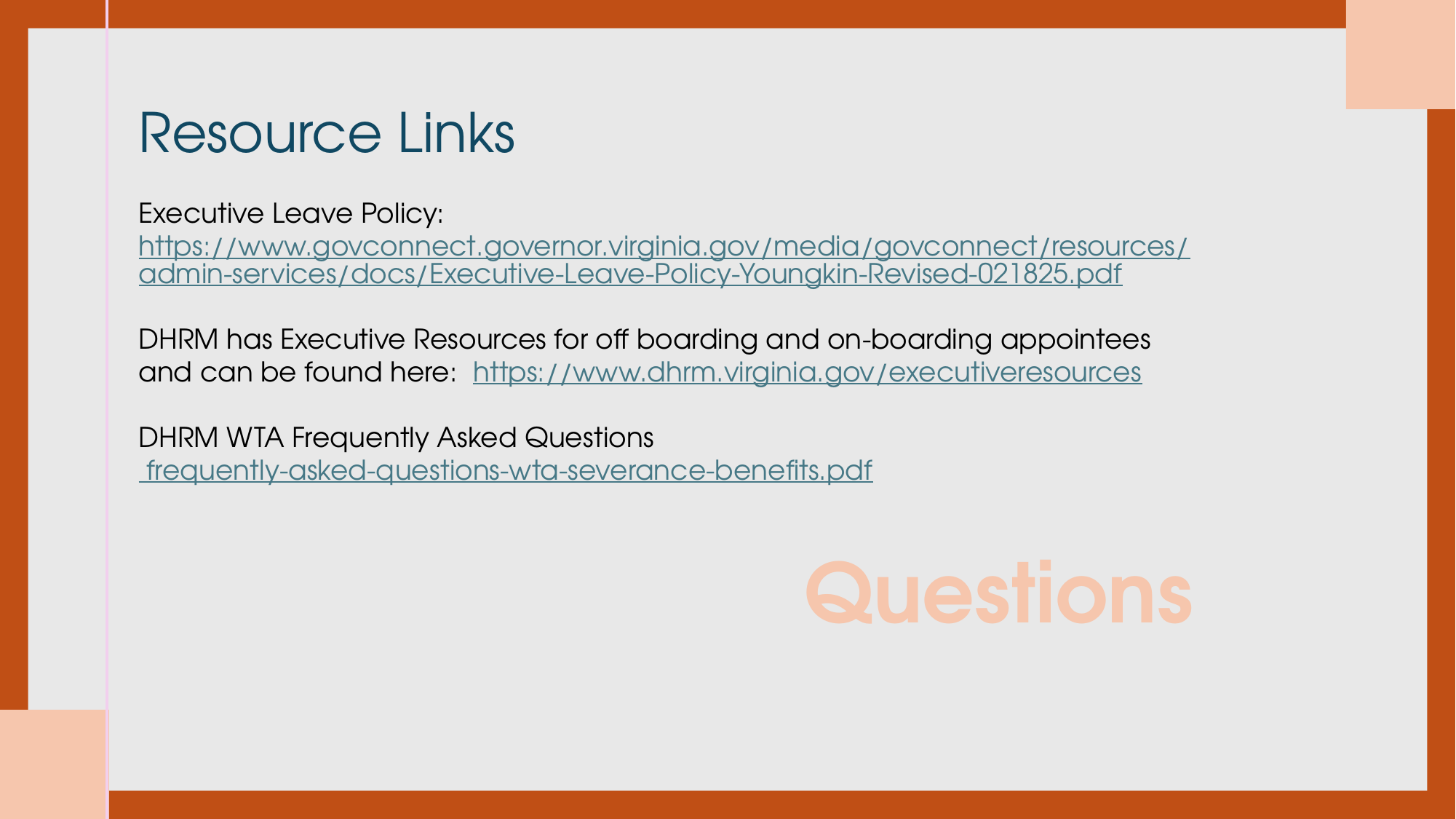

Resource Links

Executive Leave Policy: https://www.govconnect.governor.virginia.gov/media/govconnect/resources/admin-services/docs/Executive-Leave-Policy-Youngkin-Revised-021825.pdf

DHRM has Executive Resources for off boarding and on-boarding appointees and can be found here:  https://www.dhrm.virginia.gov/executiveresources

DHRM WTA Frequently Asked Questions  frequently-asked-questions-wta-severance-benefits.pdf

Questions